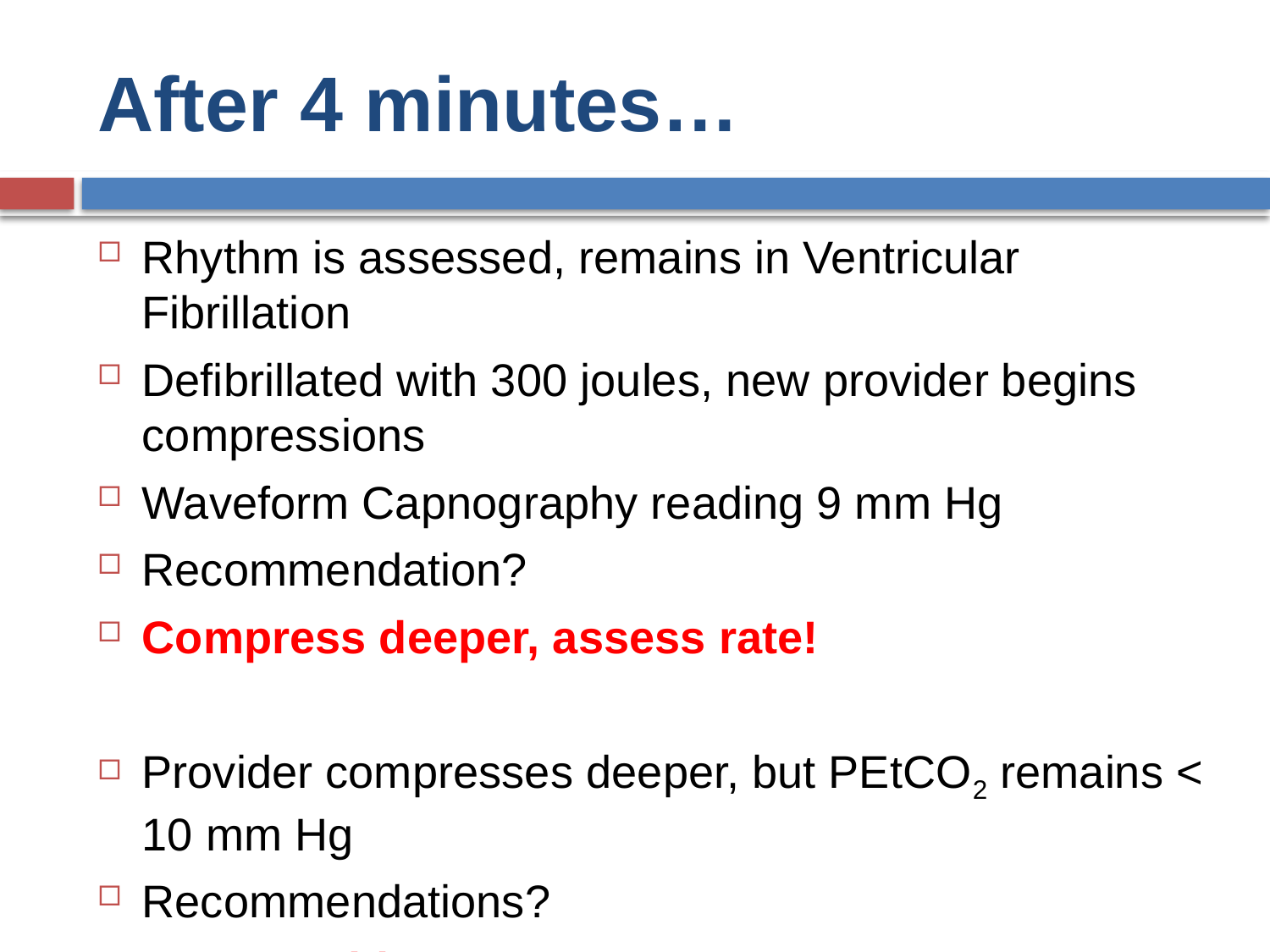

# After 4 minutes…
Rhythm is assessed, remains in Ventricular Fibrillation
Defibrillated with 300 joules, new provider begins compressions
Waveform Capnography reading 9 mm Hg
Recommendation?
Compress deeper, assess rate!

Provider compresses deeper, but PEtCO2 remains < 10 mm Hg
Recommendations?
New provider!